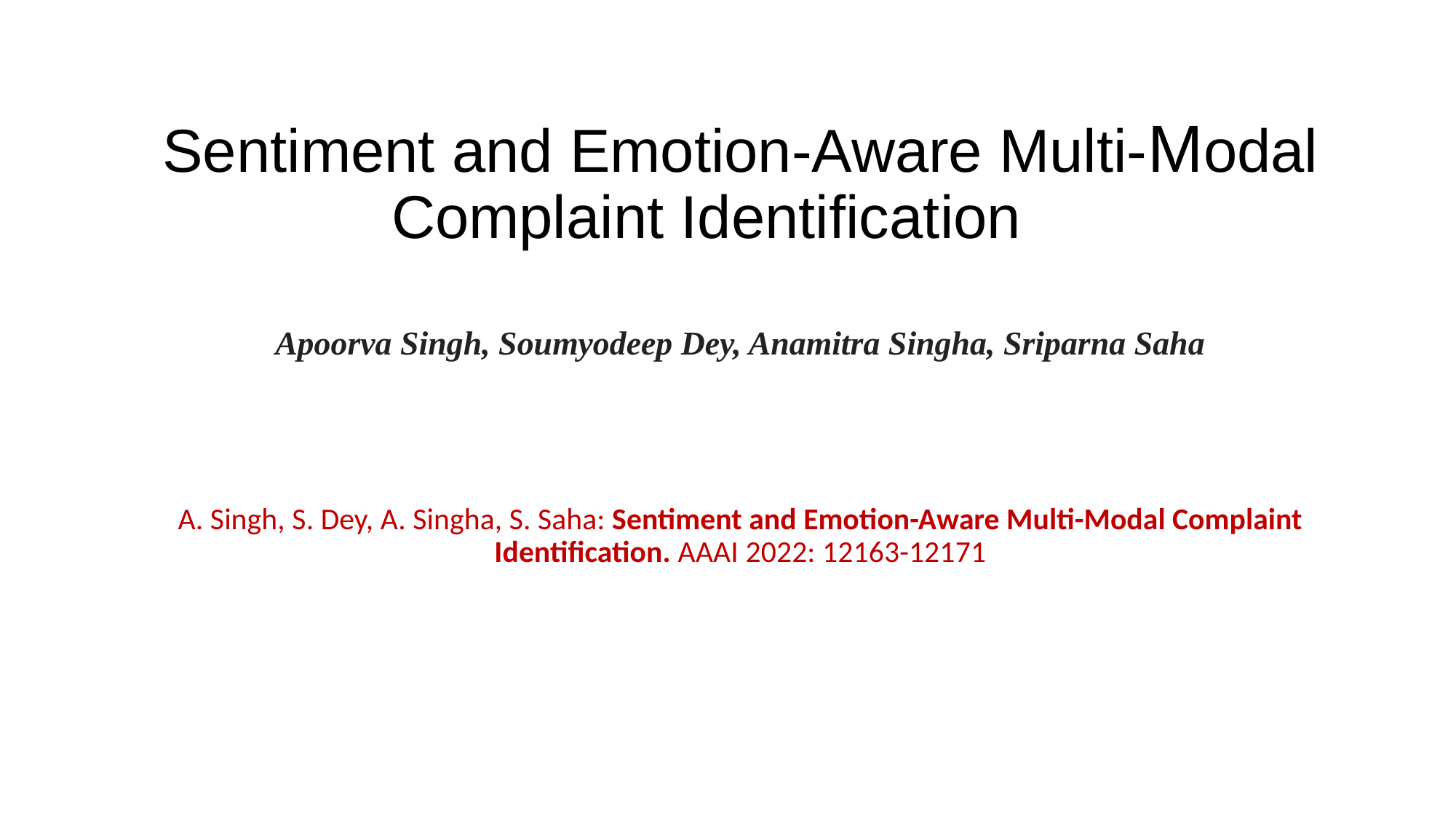

# Sentiment and Emotion-Aware Multi-Modal Complaint Identification

Apoorva Singh, Soumyodeep Dey, Anamitra Singha, Sriparna Saha

A. Singh, S. Dey, A. Singha, S. Saha: Sentiment and Emotion-Aware Multi-Modal Complaint Identification. AAAI 2022: 12163-12171